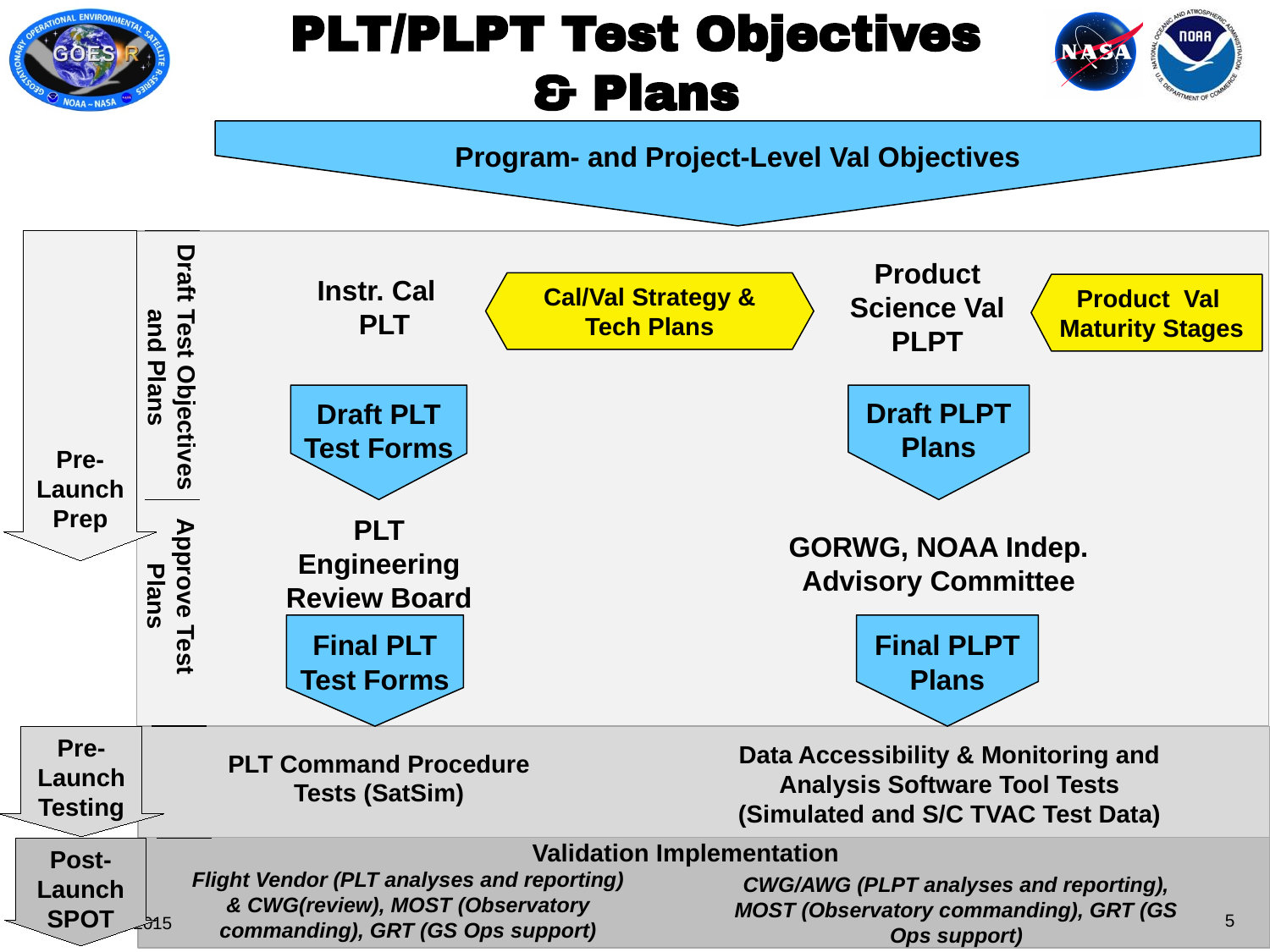

Program- and Project-Level Val Objectives
PLT/PLPT Test Objectives & Plans

Pre-Launch Prep

Product Science Val PLPT
Instr. Cal   PLT
Cal/Val Strategy & Tech Plans
Product  Val  Maturity Stages
Draft Test Objectives and Plans
Draft PLPT Plans
Draft PLT Test Forms
GORWG, NOAA Indep. Advisory Committee
PLT Engineering Review Board
Approve Test Plans
Final PLPT Plans
Final PLT Test Forms
Pre-Launch Testing

Data Accessibility & Monitoring and Analysis Software Tool Tests (Simulated and S/C TVAC Test Data)
PLT Command Procedure Tests (SatSim)
Post-Launch SPOT
Validation Implementation

Flight Vendor (PLT analyses and reporting) & CWG(review), MOST (Observatory commanding), GRT (GS Ops support)
CWG/AWG (PLPT analyses and reporting), MOST (Observatory commanding), GRT (GS Ops support)
5
February 23, 2015